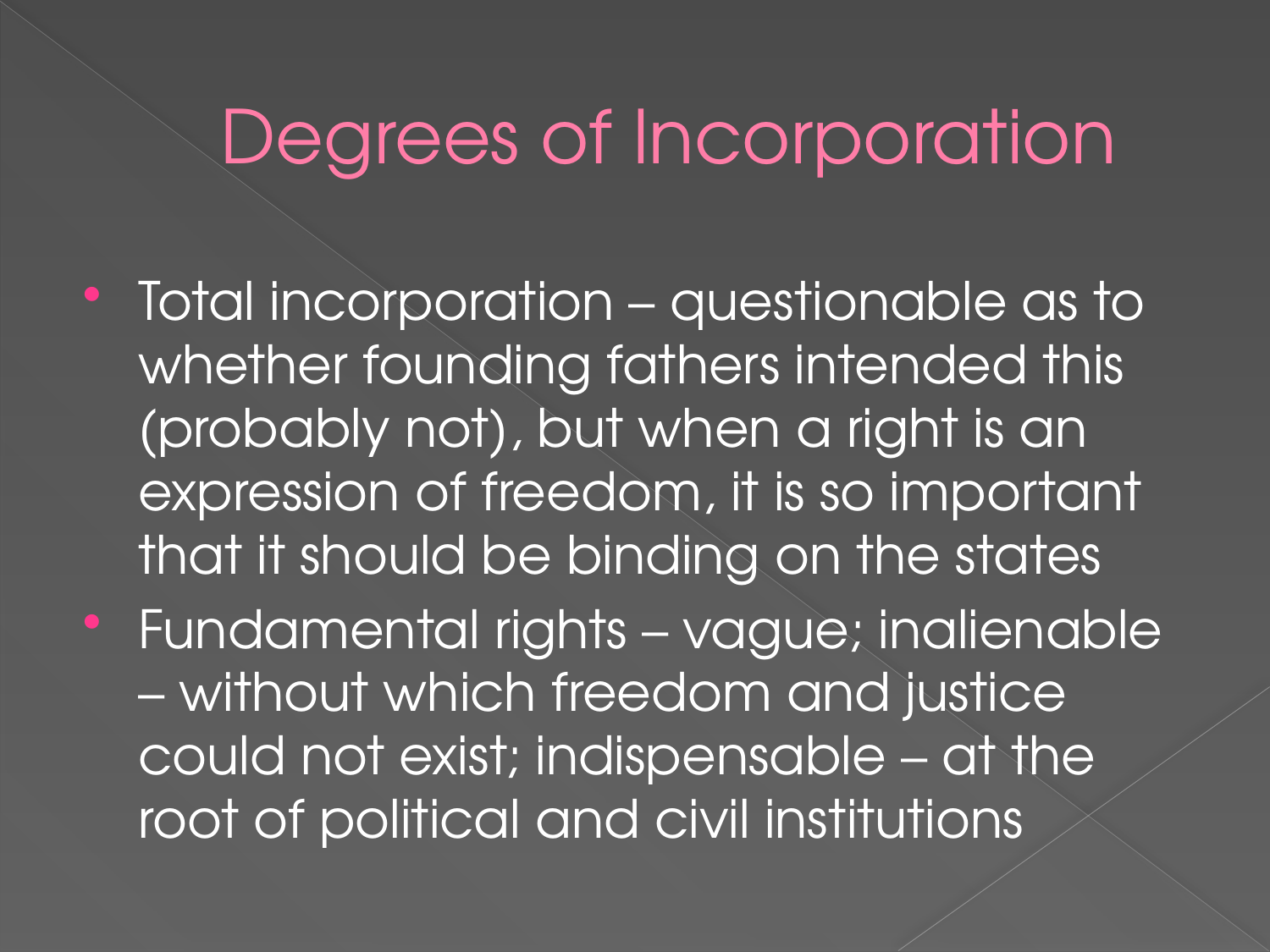

# Degrees of Incorporation
Total incorporation – questionable as to whether founding fathers intended this (probably not), but when a right is an expression of freedom, it is so important that it should be binding on the states
Fundamental rights – vague; inalienable – without which freedom and justice could not exist; indispensable – at the root of political and civil institutions